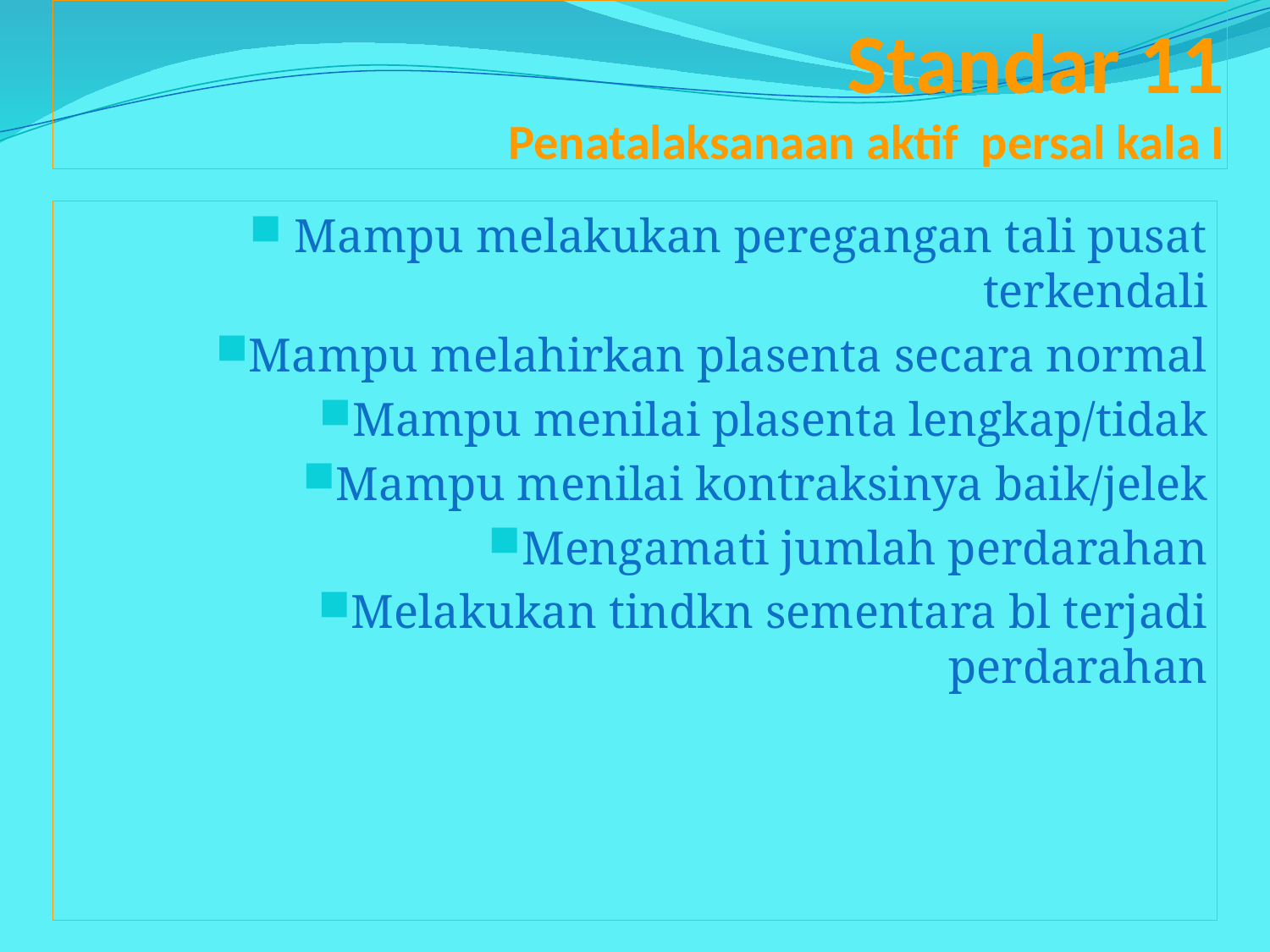

# Standar 11 Penatalaksanaan aktif  persal kala I
 Mampu melakukan peregangan tali pusat terkendali
Mampu melahirkan plasenta secara normal
Mampu menilai plasenta lengkap/tidak
Mampu menilai kontraksinya baik/jelek
Mengamati jumlah perdarahan
Melakukan tindkn sementara bl terjadi perdarahan